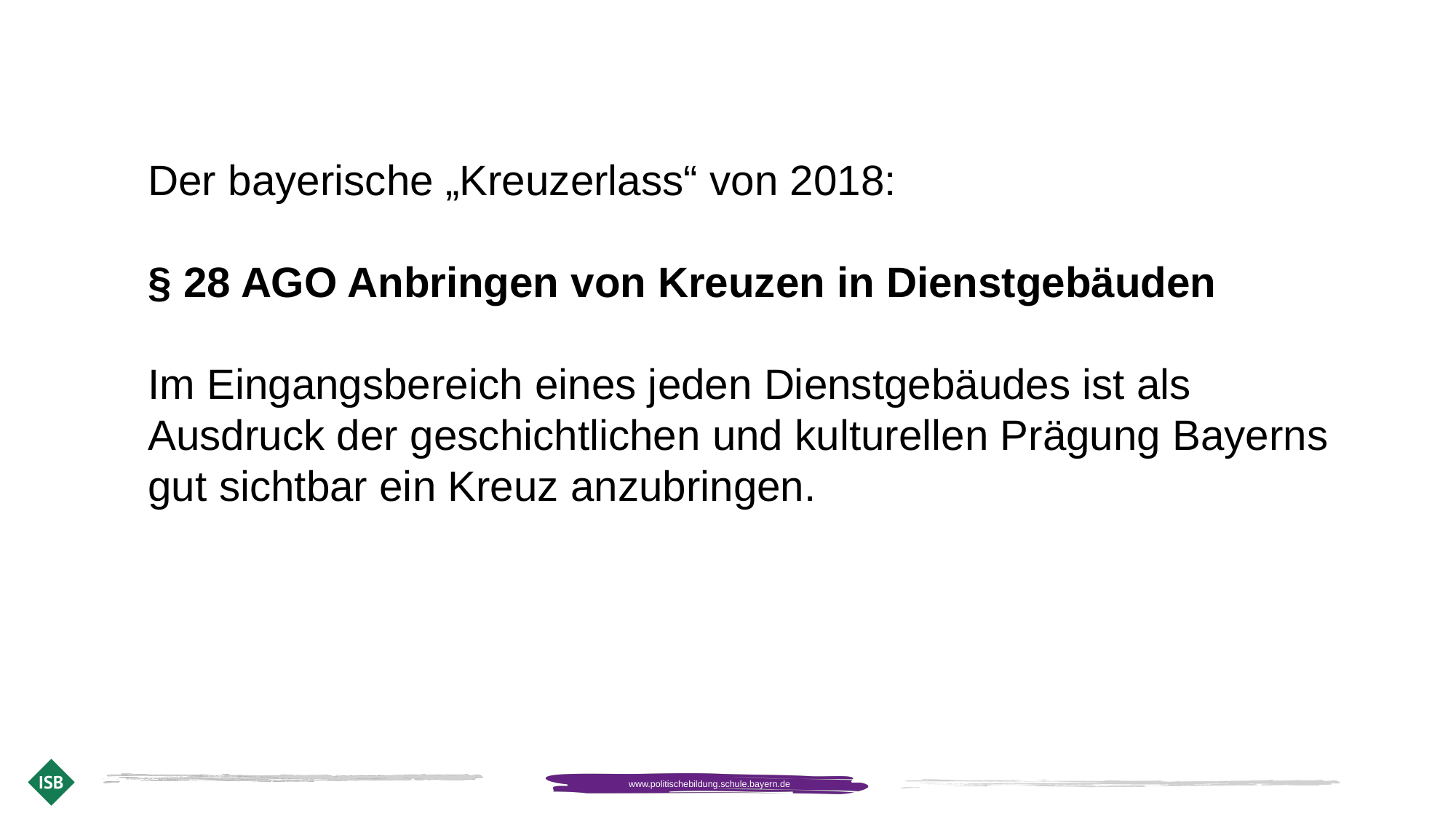

Der bayerische „Kreuzerlass“ von 2018:

§ 28 AGO Anbringen von Kreuzen in Dienstgebäuden

Im Eingangsbereich eines jeden Dienstgebäudes ist als Ausdruck der geschichtlichen und kulturellen Prägung Bayerns gut sichtbar ein Kreuz anzubringen.